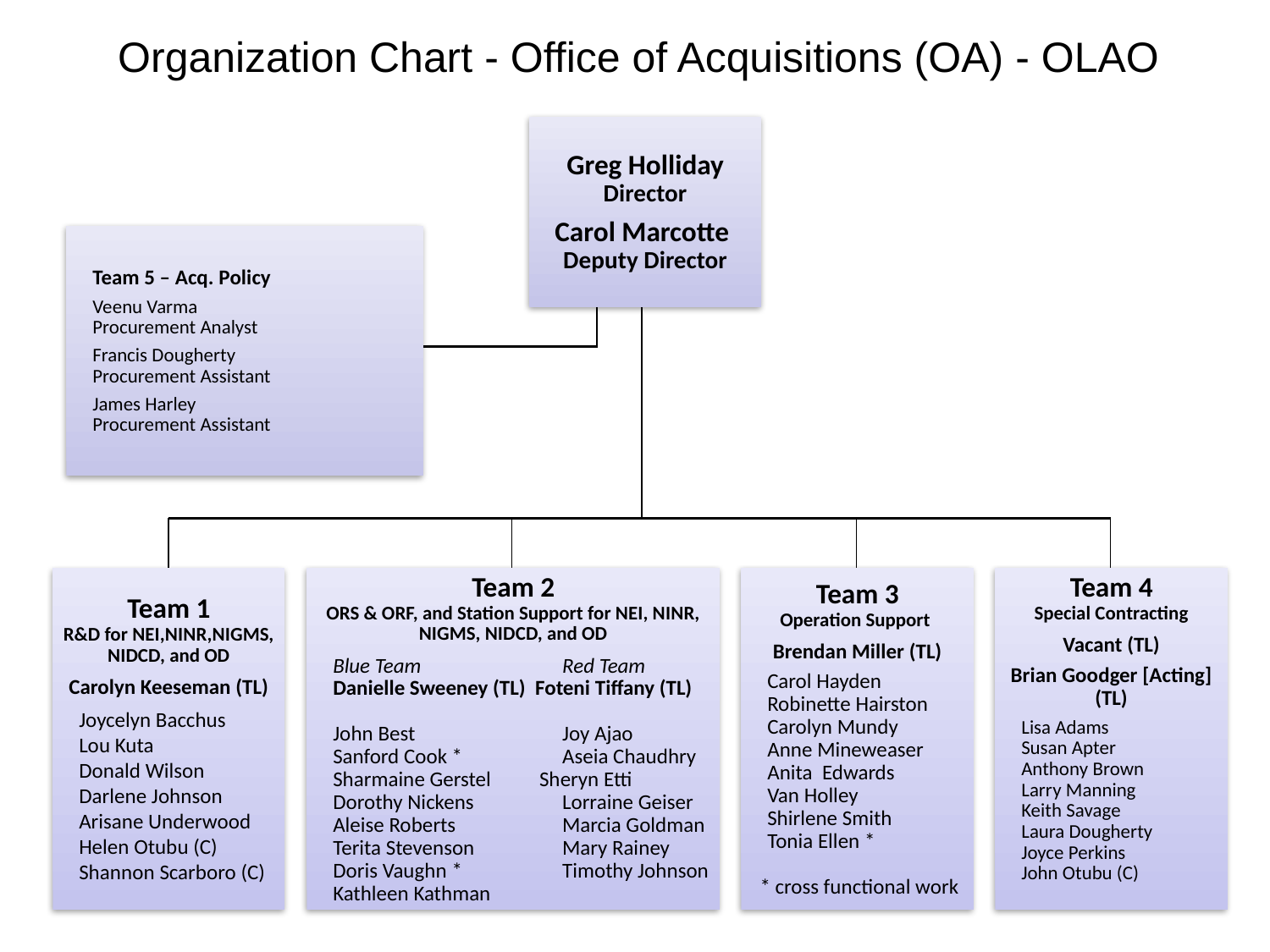

# Organization Chart - Office of Acquisitions (OA) - OLAO
Greg Holliday
Director
Carol Marcotte
Deputy Director
Team 5 – Acq. Policy
Veenu Varma
Procurement Analyst
Francis Dougherty
Procurement Assistant
James Harley
Procurement Assistant
Team 1
R&D for NEI,NINR,NIGMS, NIDCD, and OD
Carolyn Keeseman (TL)
Joycelyn Bacchus
Lou Kuta
Donald Wilson
Darlene Johnson
Arisane Underwood
Helen Otubu (C)
Shannon Scarboro (C)
Team 2
ORS & ORF, and Station Support for NEI, NINR, NIGMS, NIDCD, and OD
Blue Team	Red Team
Danielle Sweeney (TL)  Foteni Tiffany (TL)

John Best	Joy Ajao
Sanford Cook * 	Aseia Chaudhry
Sharmaine Gerstel          Sheryn Etti
Dorothy Nickens 	Lorraine Geiser
Aleise Roberts 	Marcia Goldman
Terita Stevenson 	Mary Rainey
Doris Vaughn * 	Timothy Johnson
Kathleen Kathman
Team 3
Operation Support
Brendan Miller (TL)
Carol Hayden
Robinette Hairston
Carolyn Mundy
Anne Mineweaser
Anita  Edwards
Van Holley
Shirlene Smith
Tonia Ellen *

  * cross functional work
Team 4
Special Contracting
Vacant (TL)
Brian Goodger [Acting] (TL)
Lisa Adams
Susan Apter
Anthony Brown
Larry Manning
Keith Savage
Laura Dougherty
Joyce Perkins
John Otubu (C)